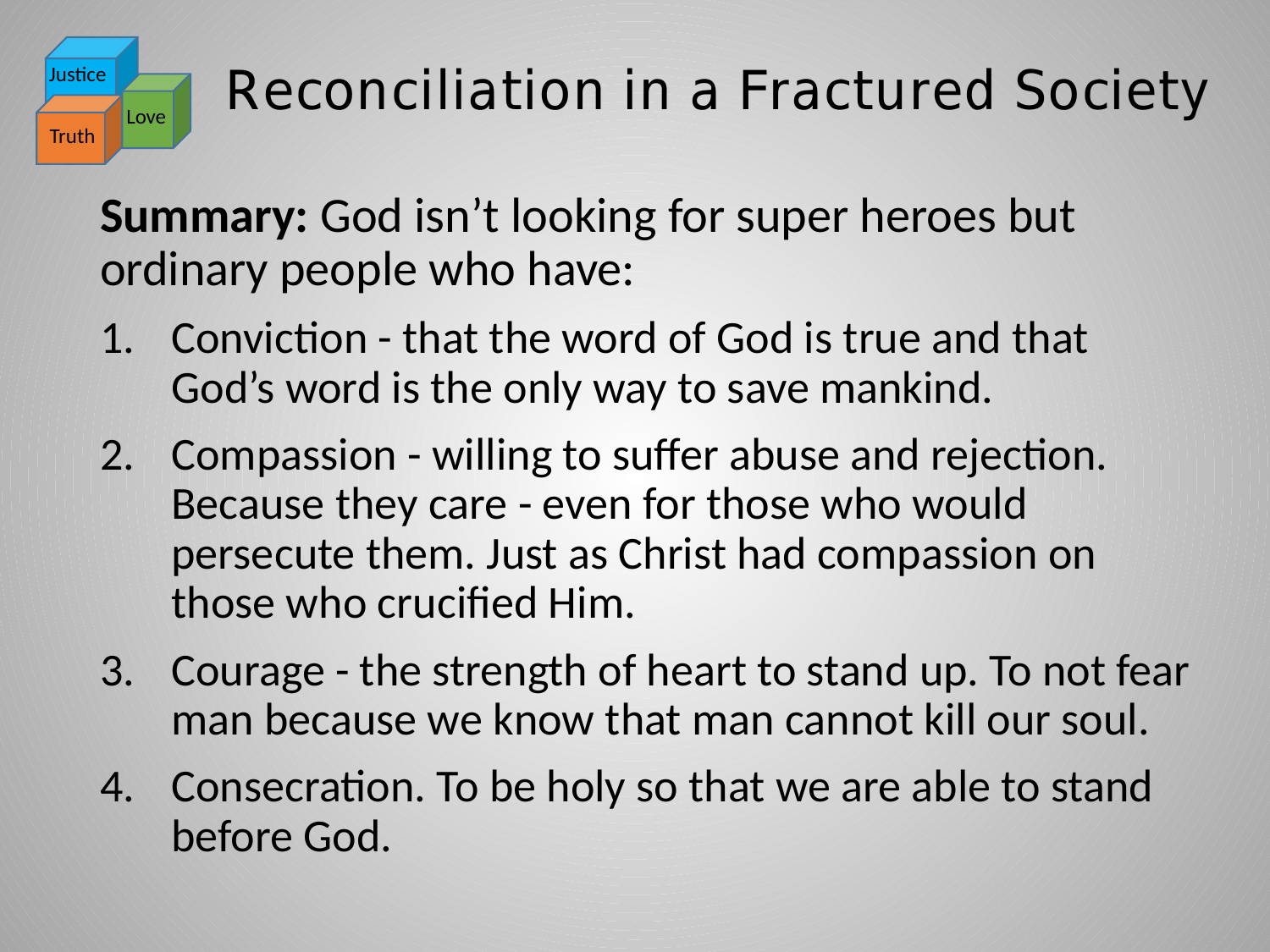

# Reconciliation in a Fractured Society

Justice

Love
Truth
Summary: God isn’t looking for super heroes but ordinary people who have:
Conviction - that the word of God is true and that God’s word is the only way to save mankind.
Compassion - willing to suffer abuse and rejection. Because they care - even for those who would persecute them. Just as Christ had compassion on those who crucified Him.
Courage - the strength of heart to stand up. To not fear man because we know that man cannot kill our soul.
Consecration. To be holy so that we are able to stand before God.